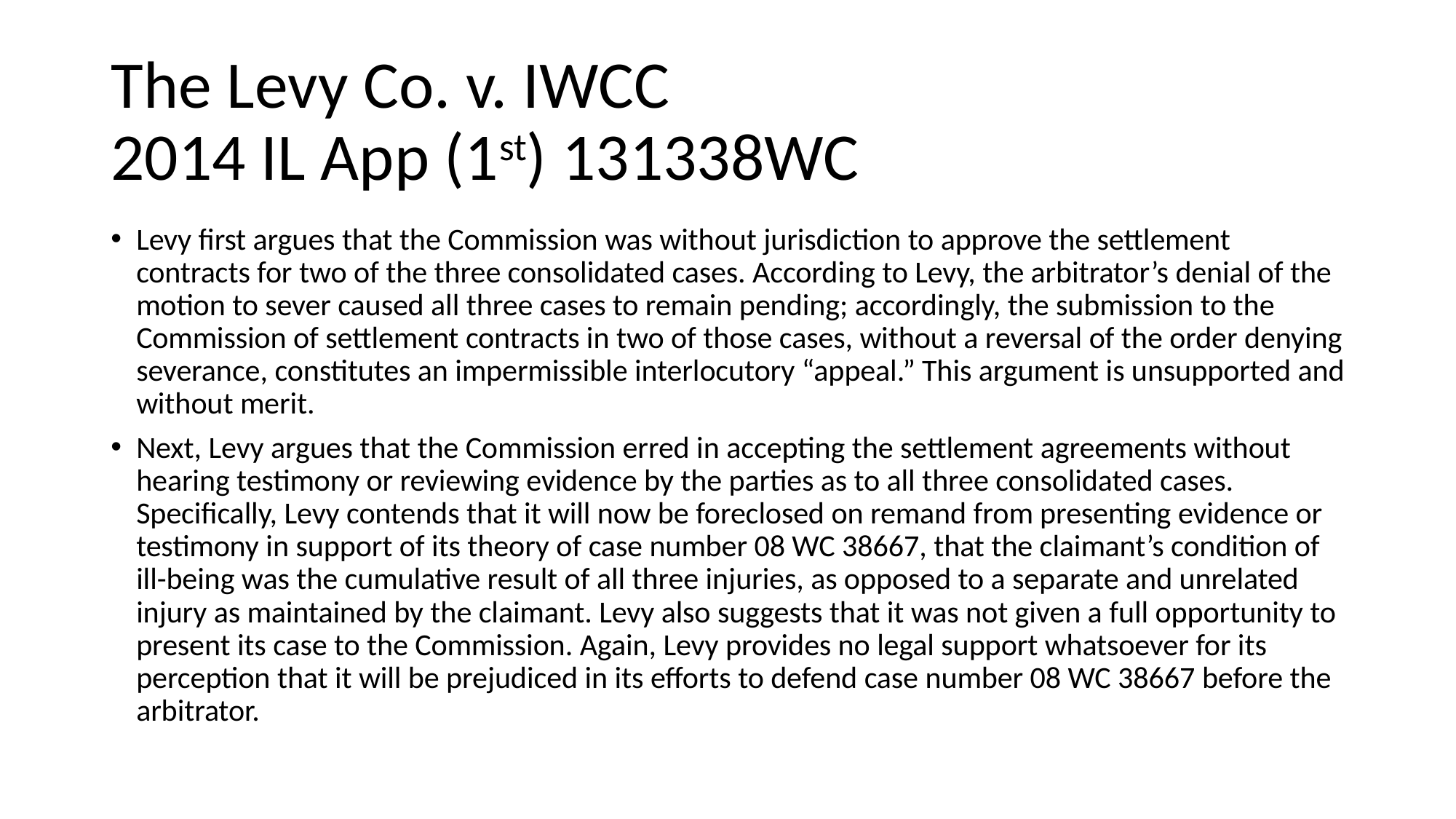

# The Levy Co. v. IWCC 2014 IL App (1st) 131338WC
Levy first argues that the Commission was without jurisdiction to approve the settlement contracts for two of the three consolidated cases. According to Levy, the arbitrator’s denial of the motion to sever caused all three cases to remain pending; accordingly, the submission to the Commission of settlement contracts in two of those cases, without a reversal of the order denying severance, constitutes an impermissible interlocutory “appeal.” This argument is unsupported and without merit.
Next, Levy argues that the Commission erred in accepting the settlement agreements without hearing testimony or reviewing evidence by the parties as to all three consolidated cases. Specifically, Levy contends that it will now be foreclosed on remand from presenting evidence or testimony in support of its theory of case number 08 WC 38667, that the claimant’s condition of ill-being was the cumulative result of all three injuries, as opposed to a separate and unrelated injury as maintained by the claimant. Levy also suggests that it was not given a full opportunity to present its case to the Commission. Again, Levy provides no legal support whatsoever for its perception that it will be prejudiced in its efforts to defend case number 08 WC 38667 before the arbitrator.